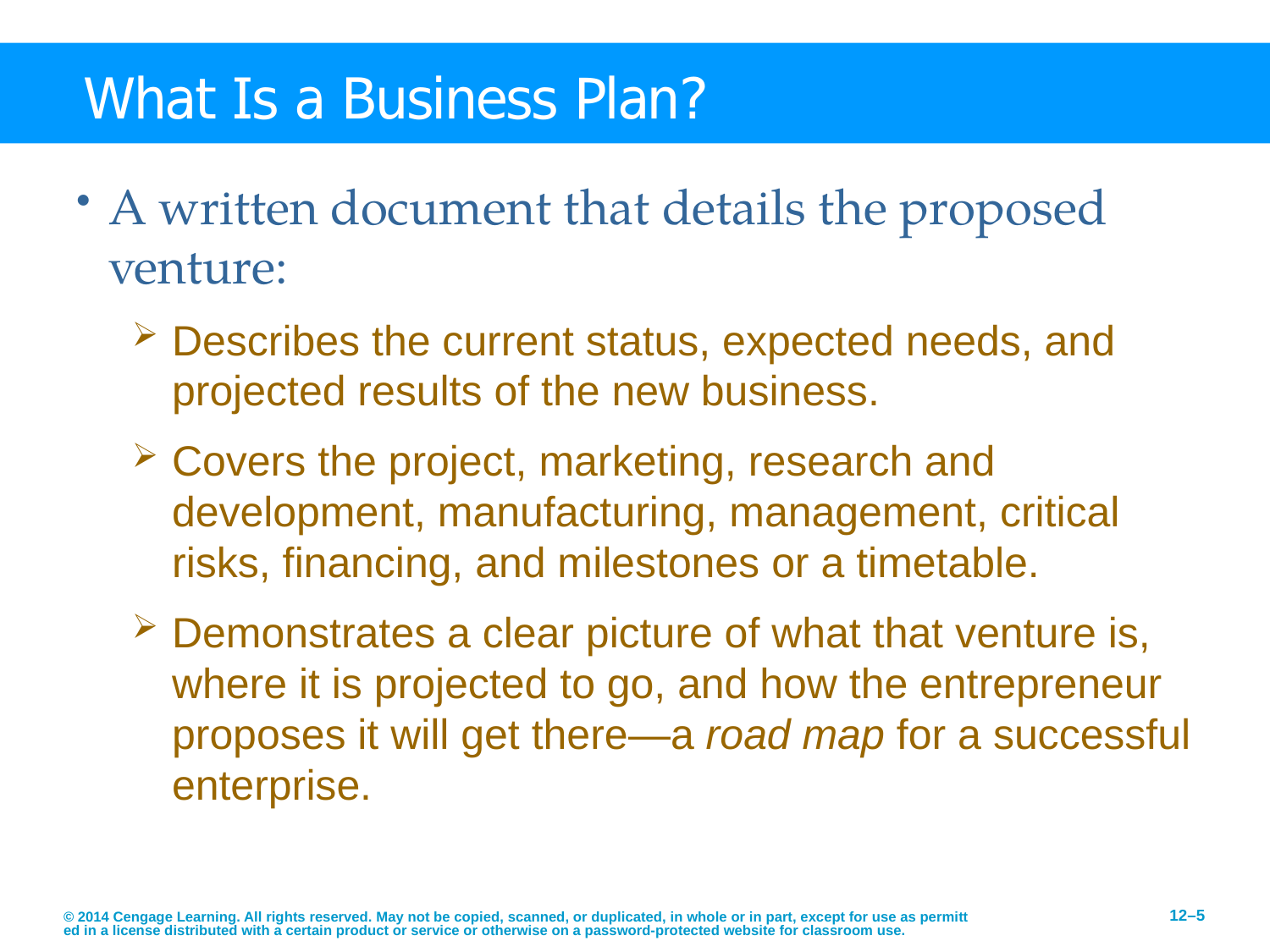

# What Is a Business Plan?
A written document that details the proposed venture:
Describes the current status, expected needs, and projected results of the new business.
Covers the project, marketing, research and development, manufacturing, management, critical risks, financing, and milestones or a timetable.
Demonstrates a clear picture of what that venture is, where it is projected to go, and how the entrepreneur proposes it will get there—a road map for a successful enterprise.
© 2014 Cengage Learning. All rights reserved. May not be copied, scanned, or duplicated, in whole or in part, except for use as permitted in a license distributed with a certain product or service or otherwise on a password-protected website for classroom use.
12–5